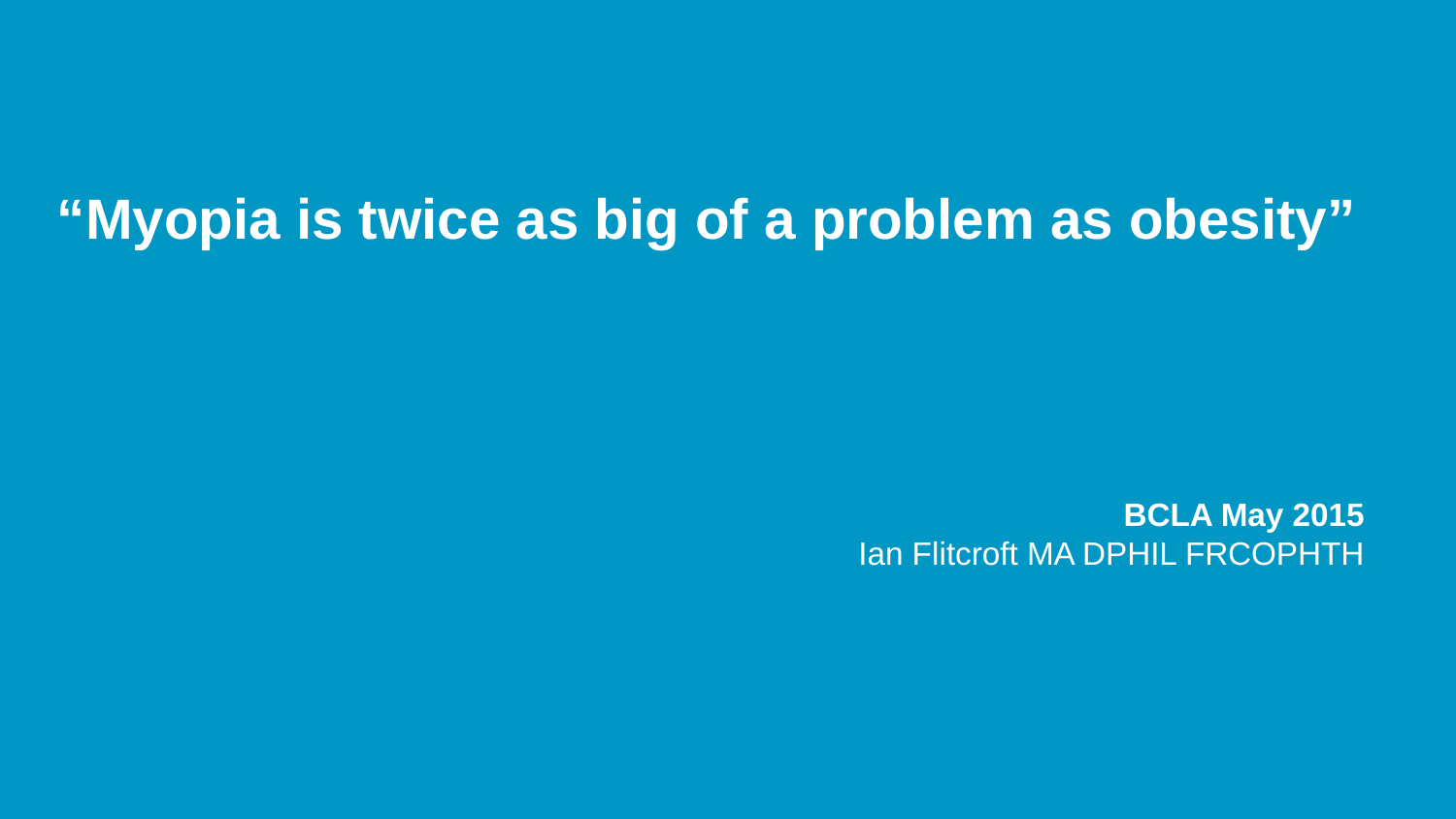

“Myopia is twice as big of a problem as obesity”
BCLA May 2015
Ian Flitcroft MA DPHIL FRCOPHTH